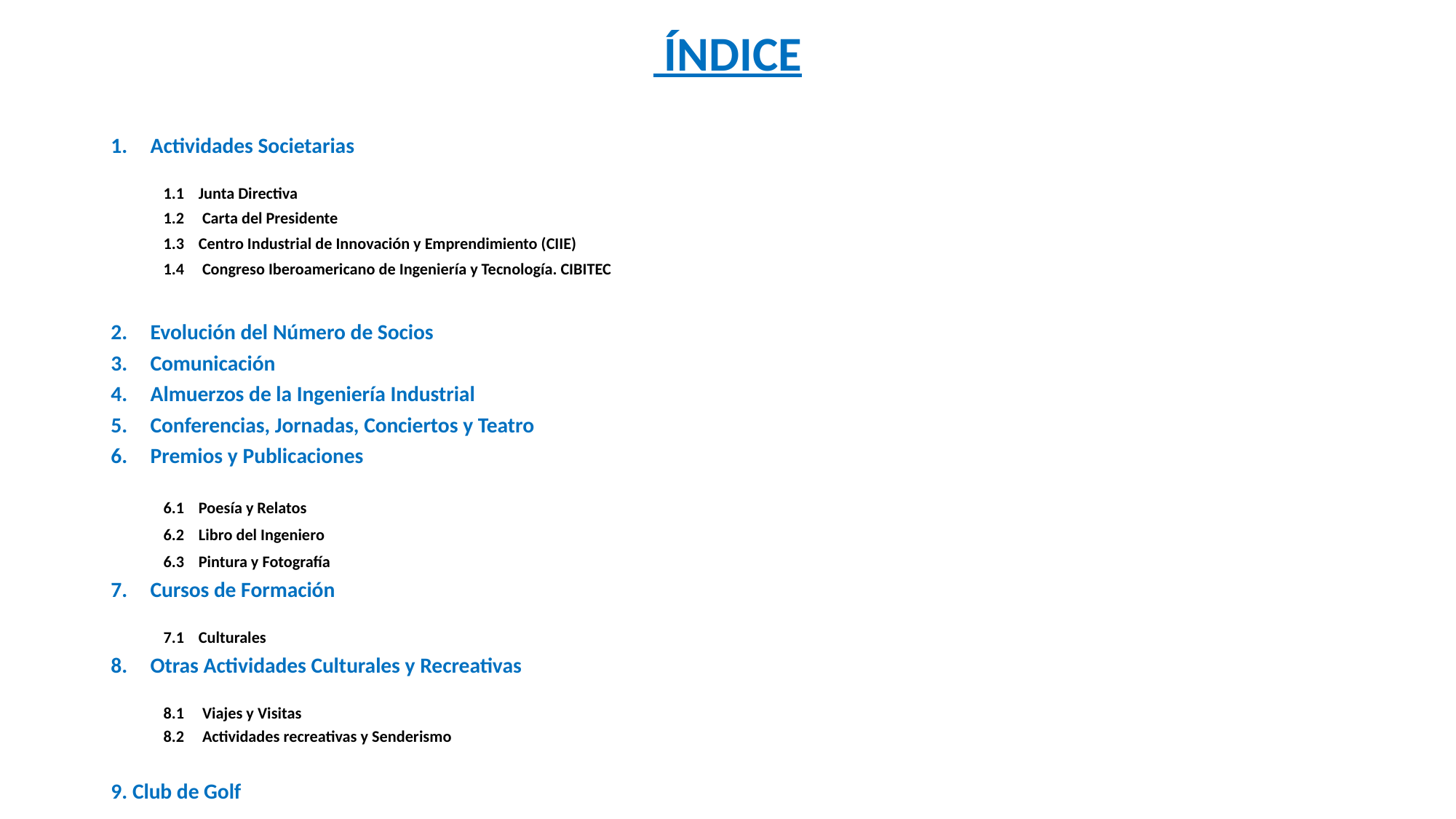

# ÍNDICE
Actividades Societarias

1.1    Junta Directiva
1.2     Carta del Presidente
1.3    Centro Industrial de Innovación y Emprendimiento (CIIE)
1.4     Congreso Iberoamericano de Ingeniería y Tecnología. CIBITEC

Evolución del Número de Socios
Comunicación
Almuerzos de la Ingeniería Industrial
Conferencias, Jornadas, Conciertos y Teatro
Premios y Publicaciones

6.1    Poesía y Relatos
6.2    Libro del Ingeniero
6.3    Pintura y Fotografía
Cursos de Formación

7.1    Culturales
Otras Actividades Culturales y Recreativas

8.1     Viajes y Visitas
8.2     Actividades recreativas y Senderismo

9. Club de Golf